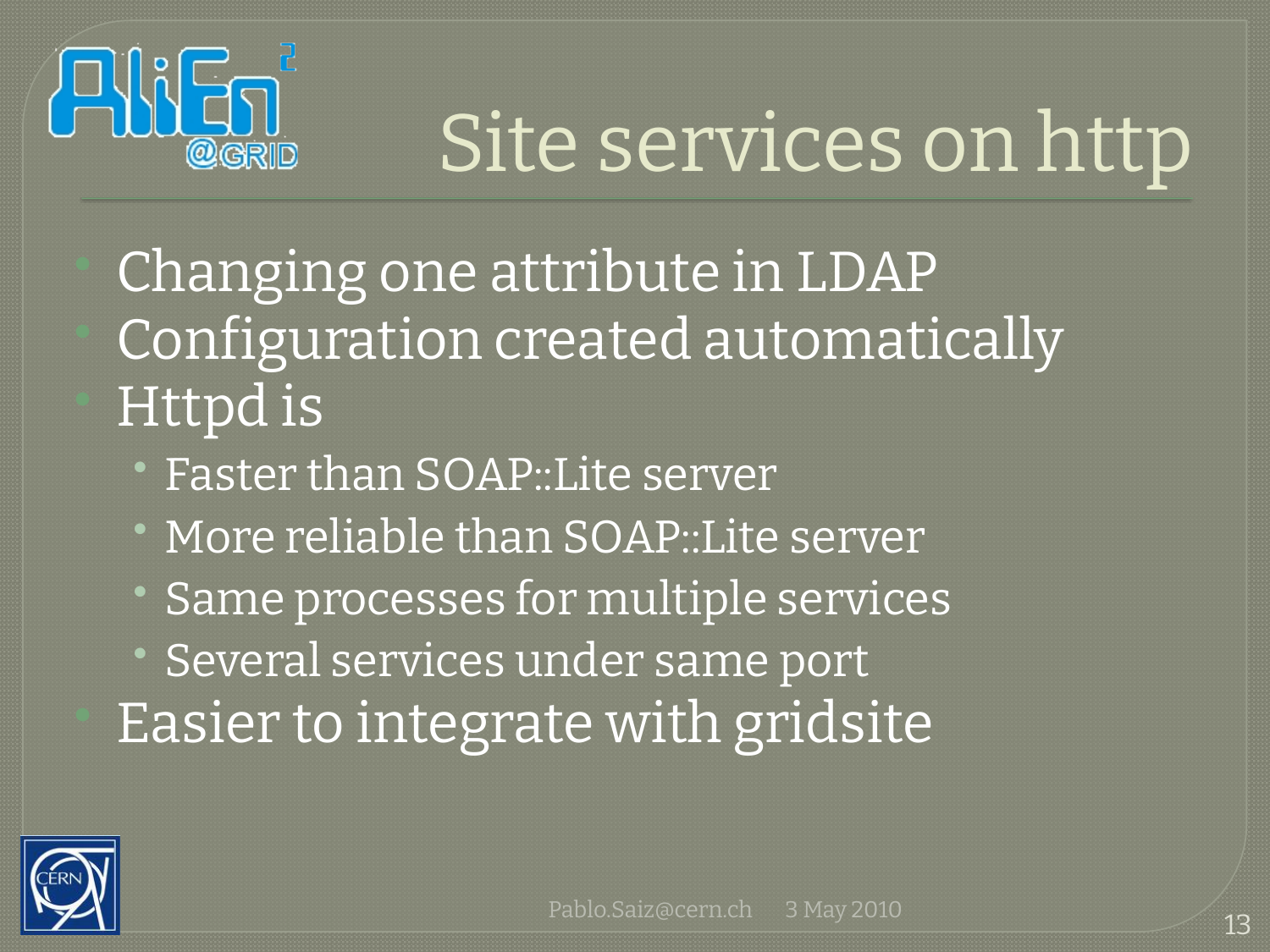

# Site services on http
Changing one attribute in LDAP
Configuration created automatically
Httpd is
Faster than SOAP::Lite server
More reliable than SOAP::Lite server
Same processes for multiple services
Several services under same port
Easier to integrate with gridsite

Pablo.Saiz@cern.ch
3 May 2010
13